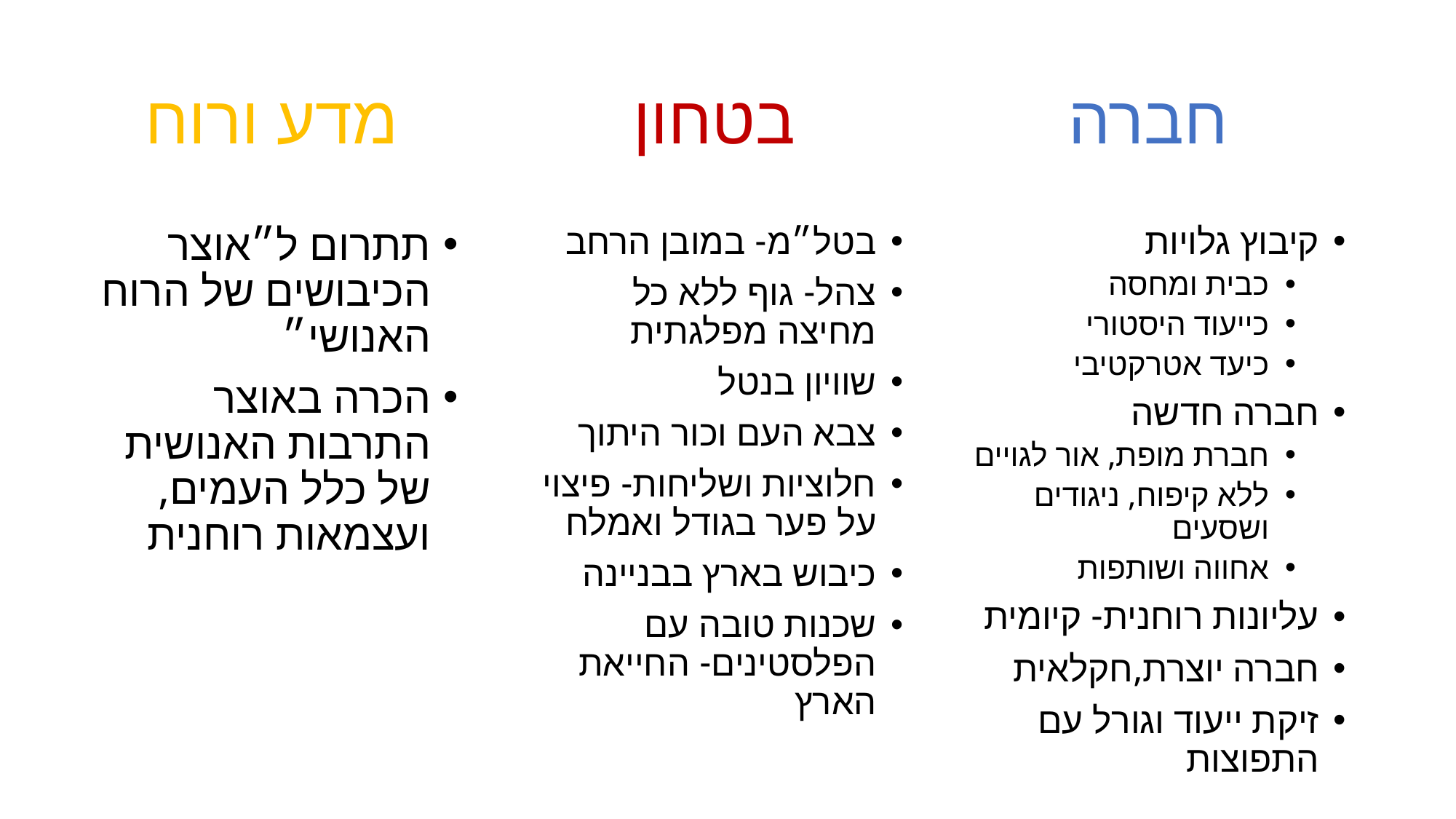

מדע ורוח
בטחון
# חברה
תתרום ל״אוצר הכיבושים של הרוח האנושי״
הכרה באוצר התרבות האנושית של כלל העמים, ועצמאות רוחנית

בטל״מ- במובן הרחב
צהל- גוף ללא כל מחיצה מפלגתית
שוויון בנטל
צבא העם וכור היתוך
חלוציות ושליחות- פיצוי על פער בגודל ואמלח
כיבוש בארץ בבניינה
שכנות טובה עם הפלסטינים- החייאת הארץ

קיבוץ גלויות
כבית ומחסה
כייעוד היסטורי
כיעד אטרקטיבי
חברה חדשה
חברת מופת, אור לגויים
ללא קיפוח, ניגודים ושסעים
אחווה ושותפות
עליונות רוחנית- קיומית
חברה יוצרת,חקלאית
זיקת ייעוד וגורל עם התפוצות